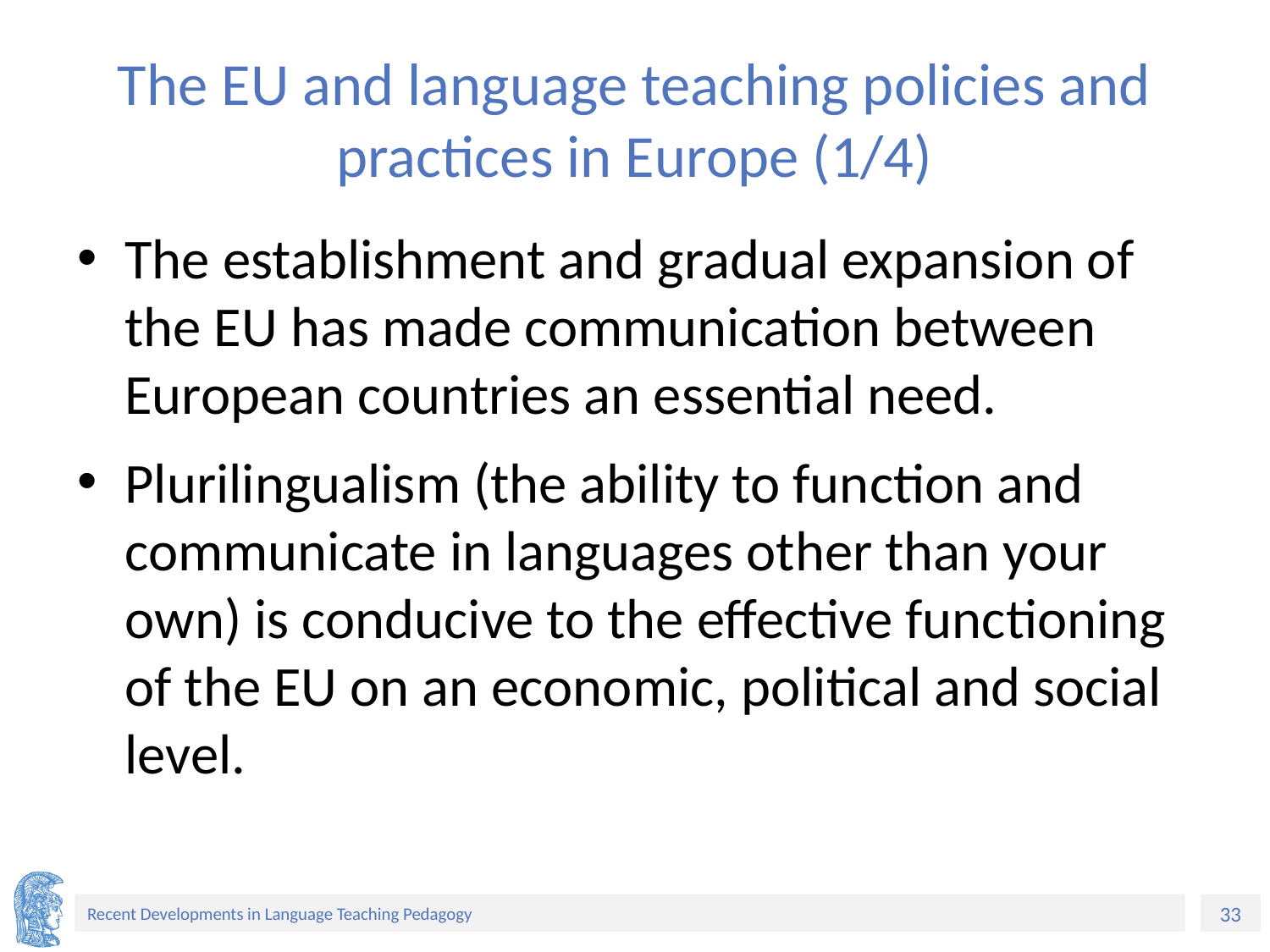

# The EU and language teaching policies and practices in Europe (1/4)
The establishment and gradual expansion of the EU has made communication between European countries an essential need.
Plurilingualism (the ability to function and communicate in languages other than your own) is conducive to the effective functioning of the EU on an economic, political and social level.